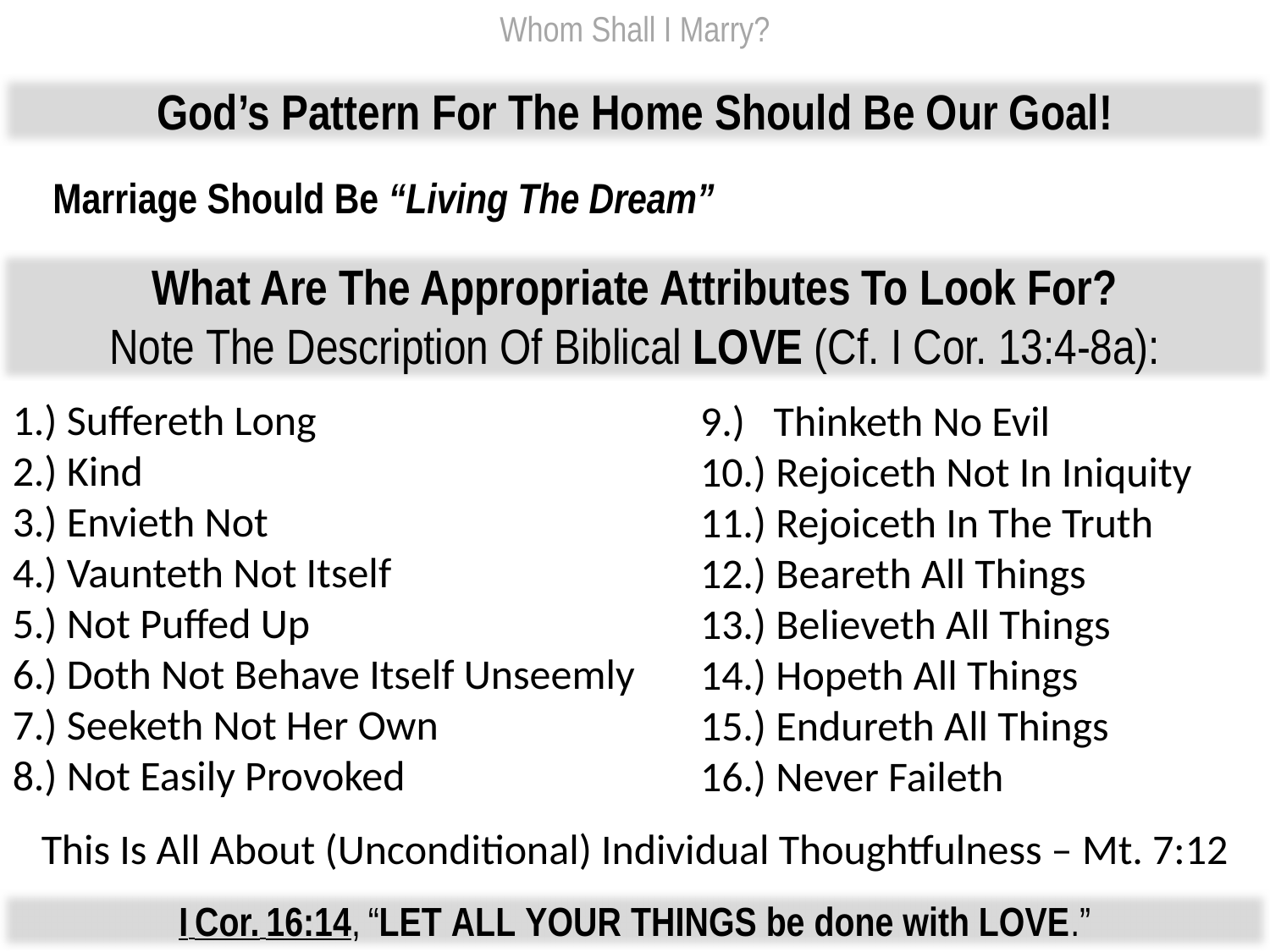

Whom Shall I Marry?
God’s Pattern For The Home Should Be Our Goal!
Marriage Should Be “Living The Dream”
What Are The Appropriate Attributes To Look For?
Note The Description Of Biblical LOVE (Cf. I Cor. 13:4-8a):
1.) Suffereth Long
2.) Kind
3.) Envieth Not
4.) Vaunteth Not Itself
5.) Not Puffed Up
6.) Doth Not Behave Itself Unseemly
7.) Seeketh Not Her Own
8.) Not Easily Provoked
9.)   Thinketh No Evil
10.) Rejoiceth Not In Iniquity
11.) Rejoiceth In The Truth
12.) Beareth All Things
13.) Believeth All Things
14.) Hopeth All Things
15.) Endureth All Things
16.) Never Faileth
This Is All About (Unconditional) Individual Thoughtfulness – Mt. 7:12
I Cor. 16:14, “LET ALL YOUR THINGS be done with LOVE.”